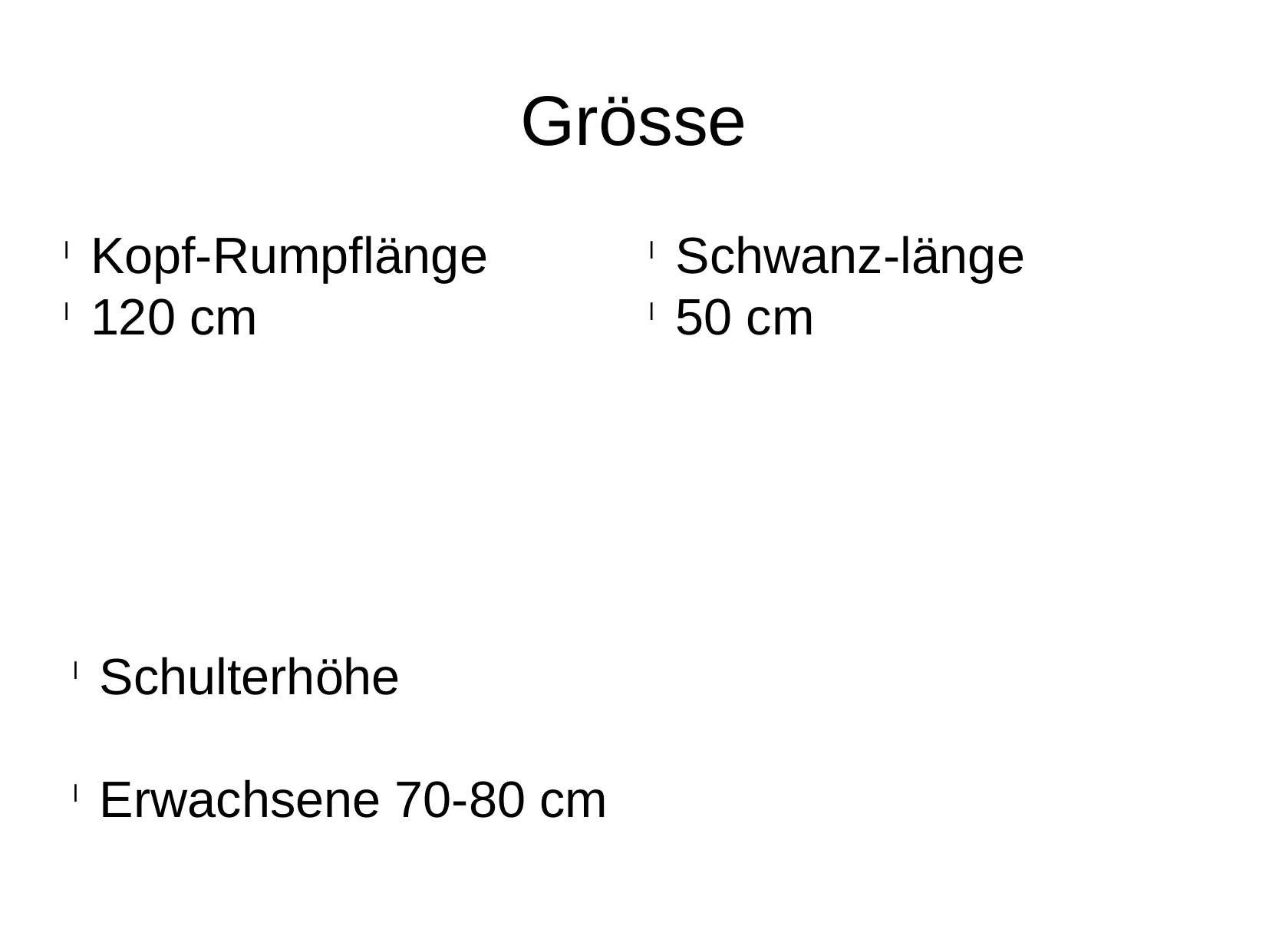

Grösse
Kopf-Rumpflänge
120 cm

Schwanz-länge
50 cm

Schulterhöhe

Erwachsene 70-80 cm